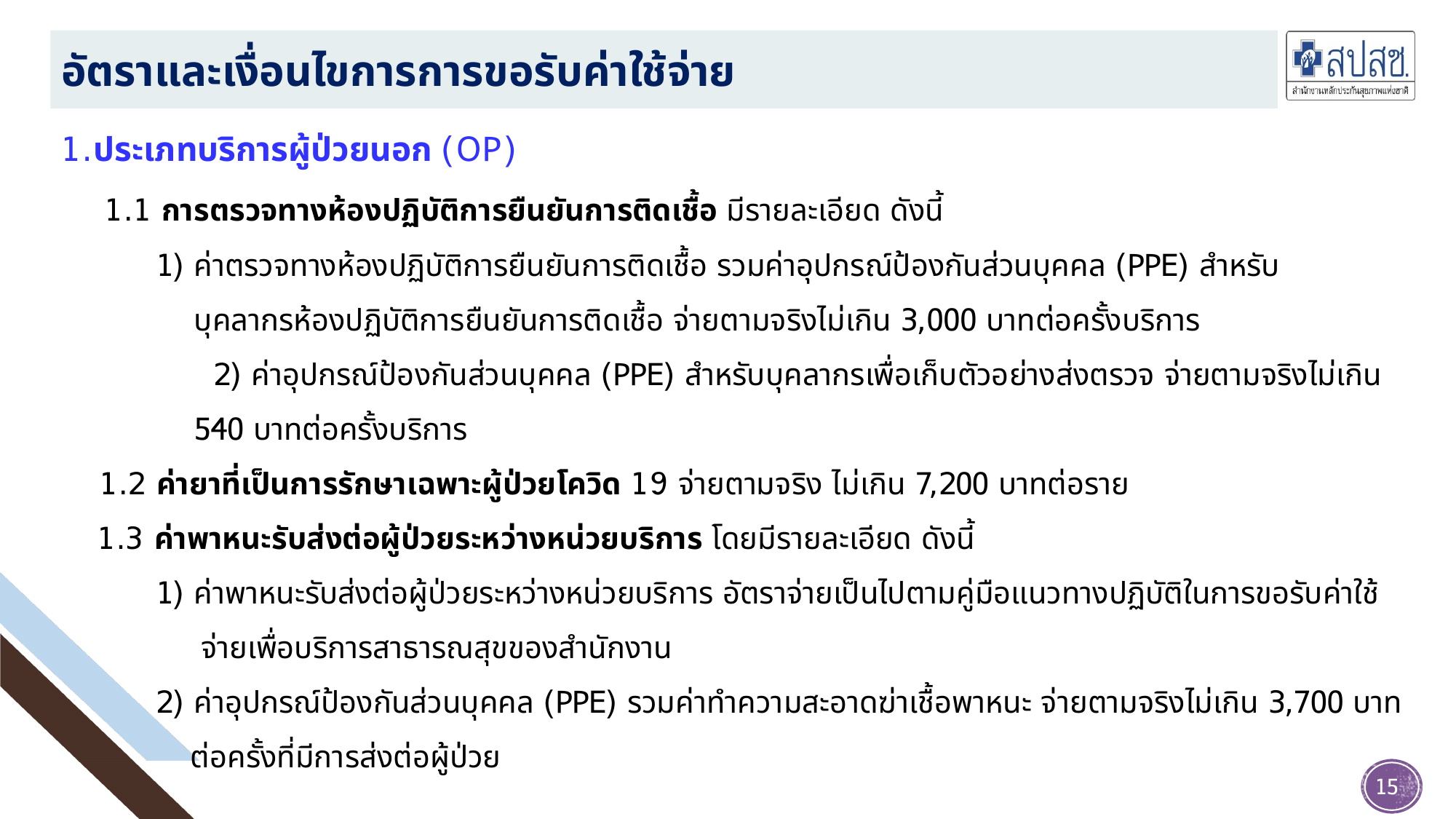

อัตราและเงื่อนไขการการขอรับค่าใช้จ่าย
1.ประเภทบริการผู้ป่วยนอก (OP)
   	1.1 การตรวจทางห้องปฏิบัติการยืนยันการติดเชื้อ มีรายละเอียด ดังนี้
          1) ค่าตรวจทางห้องปฏิบัติการยืนยันการติดเชื้อ รวมค่าอุปกรณ์ป้องกันส่วนบุคคล (PPE) สำหรับ
              บุคลากรห้องปฏิบัติการยืนยันการติดเชื้อ จ่ายตามจริงไม่เกิน 3,000 บาทต่อครั้งบริการ
          	2) ค่าอุปกรณ์ป้องกันส่วนบุคคล (PPE) สำหรับบุคลากรเพื่อเก็บตัวอย่างส่งตรวจ จ่ายตามจริงไม่เกิน
              540 บาทต่อครั้งบริการ
    1.2 ค่ายาที่เป็นการรักษาเฉพาะผู้ป่วยโควิด 19 จ่ายตามจริง ไม่เกิน 7,200 บาทต่อราย
    1.3 ค่าพาหนะรับส่งต่อผู้ป่วยระหว่างหน่วยบริการ โดยมีรายละเอียด ดังนี้
          1) ค่าพาหนะรับส่งต่อผู้ป่วยระหว่างหน่วยบริการ อัตราจ่ายเป็นไปตามคู่มือแนวทางปฏิบัติในการขอรับค่าใช้จ่ายเพื่อบริการสาธารณสุขของสำนักงาน
          2) ค่าอุปกรณ์ป้องกันส่วนบุคคล (PPE) รวมค่าทำความสะอาดฆ่าเชื้อพาหนะ จ่ายตามจริงไม่เกิน 3,700 บาทต่อครั้งที่มีการส่งต่อผู้ป่วย
15